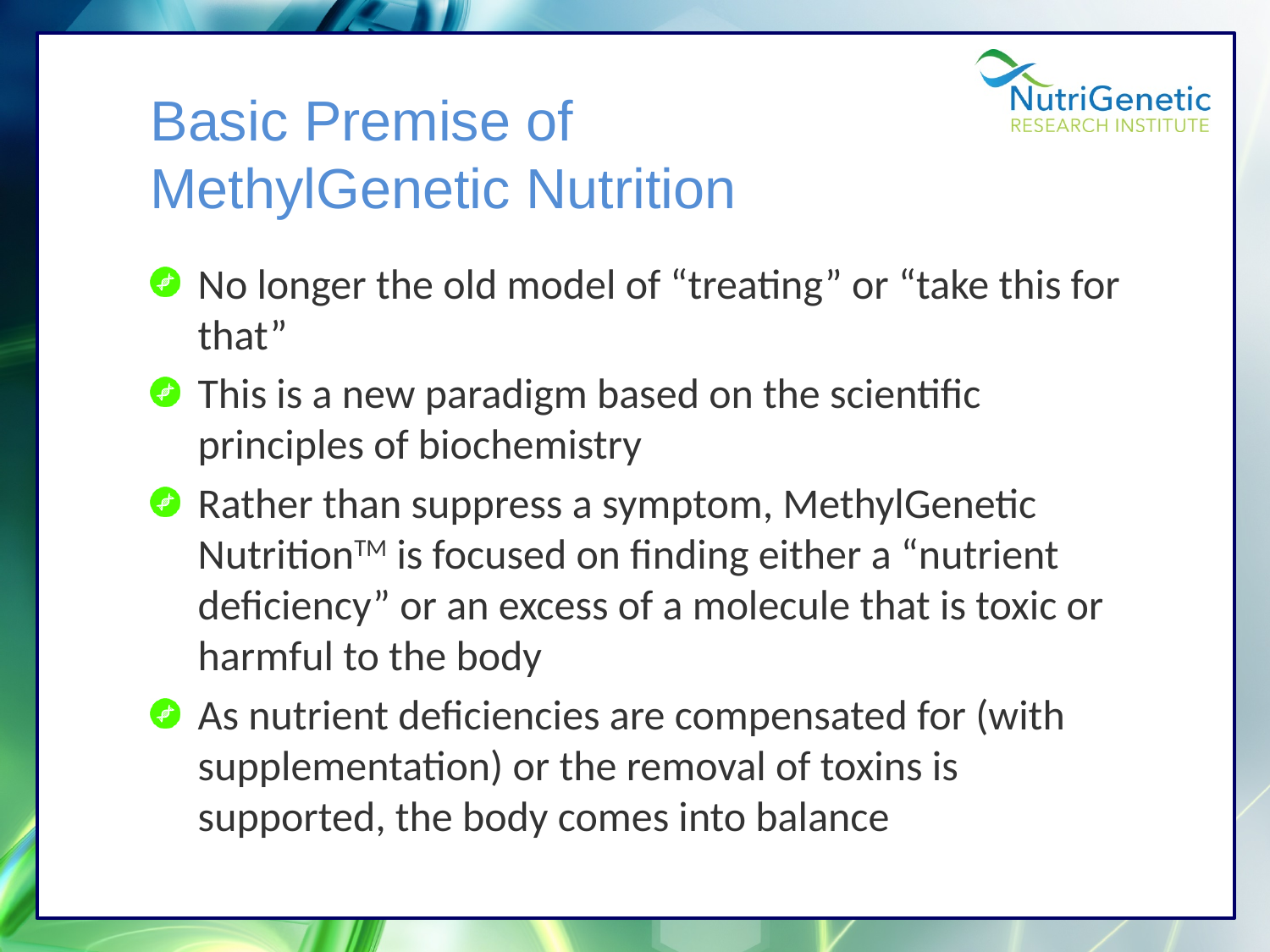

# Basic Premise of MethylGenetic Nutrition
No longer the old model of “treating” or “take this for that”
This is a new paradigm based on the scientific principles of biochemistry
Rather than suppress a symptom, MethylGenetic NutritionTM is focused on finding either a “nutrient deficiency” or an excess of a molecule that is toxic or harmful to the body
As nutrient deficiencies are compensated for (with supplementation) or the removal of toxins is supported, the body comes into balance